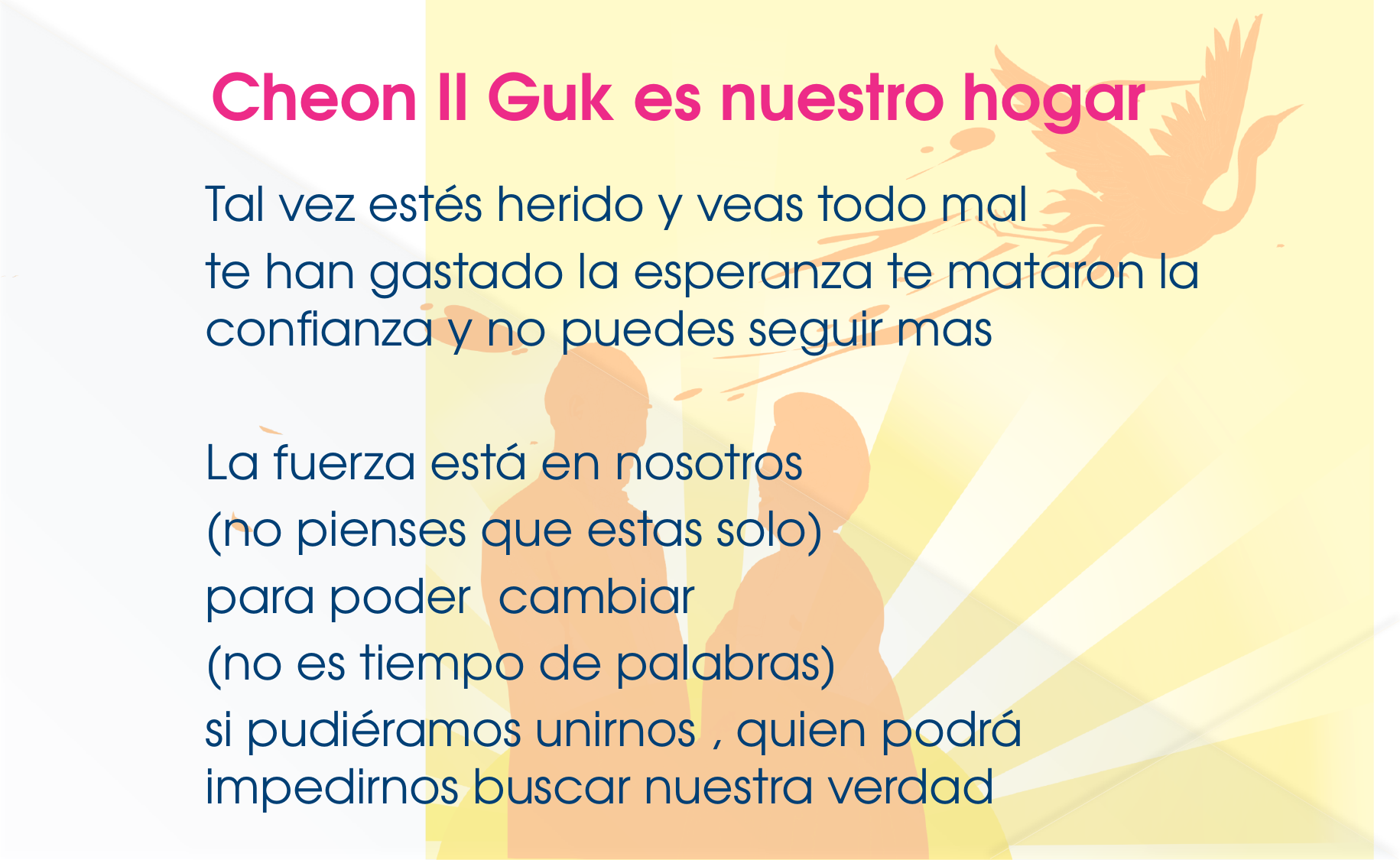

Cheon Il Guk es nuestro hogar
Tal vez estés herido y veas todo mal
te han gastado la esperanza te mataron la confianza y no puedes seguir mas

La fuerza está en nosotros
(no pienses que estas solo)
para poder  cambiar
(no es tiempo de palabras)
si pudiéramos unirnos , quien podrá impedirnos buscar nuestra verdad